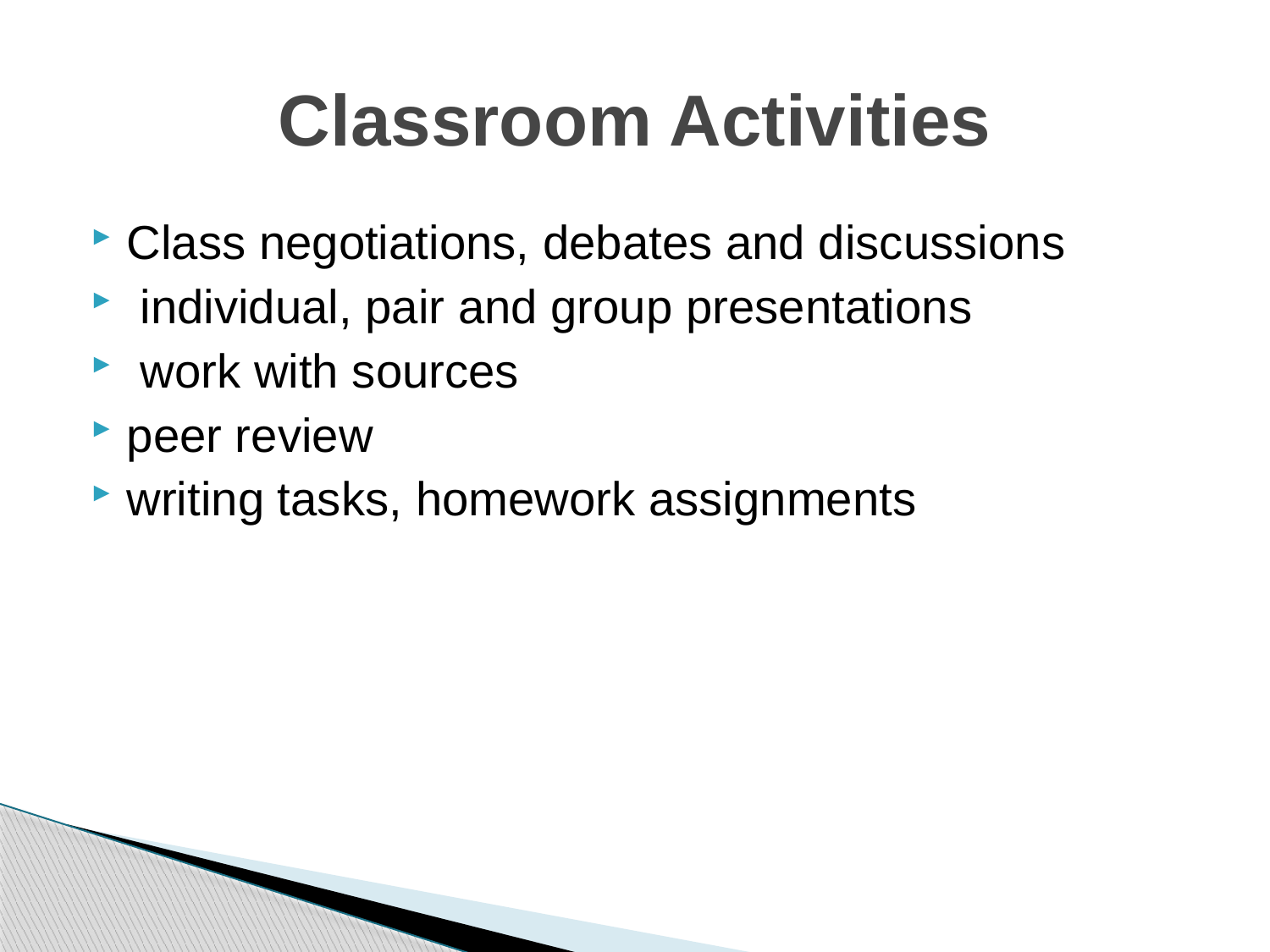

# Classroom Activities
Class negotiations, debates and discussions
 individual, pair and group presentations
 work with sources
peer review
writing tasks, homework assignments